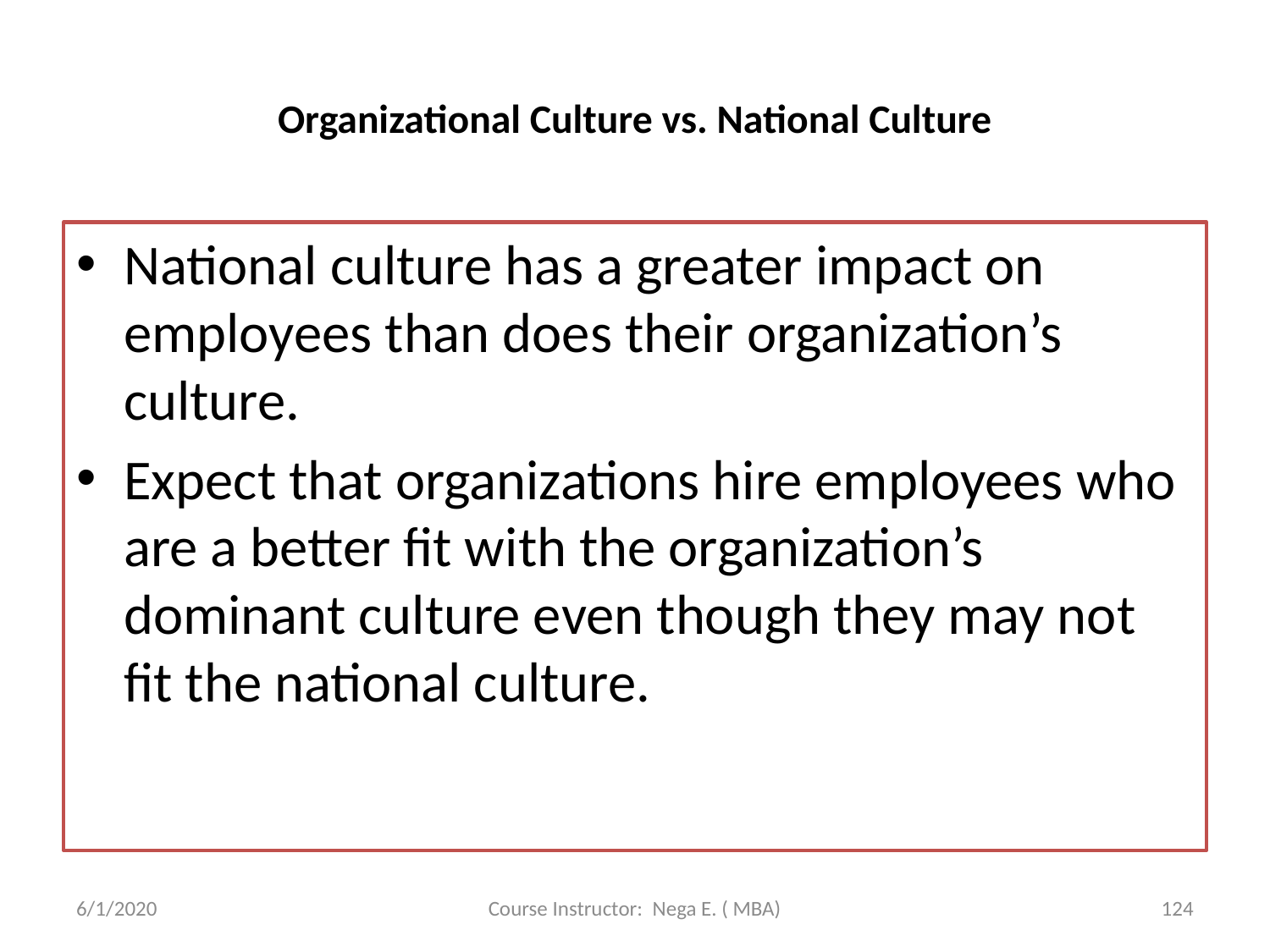

# Organizational Culture vs. National Culture
National culture has a greater impact on employees than does their organization’s culture.
Expect that organizations hire employees who are a better fit with the organization’s dominant culture even though they may not fit the national culture.

6/1/2020
Course Instructor:  Nega E. ( MBA)
124